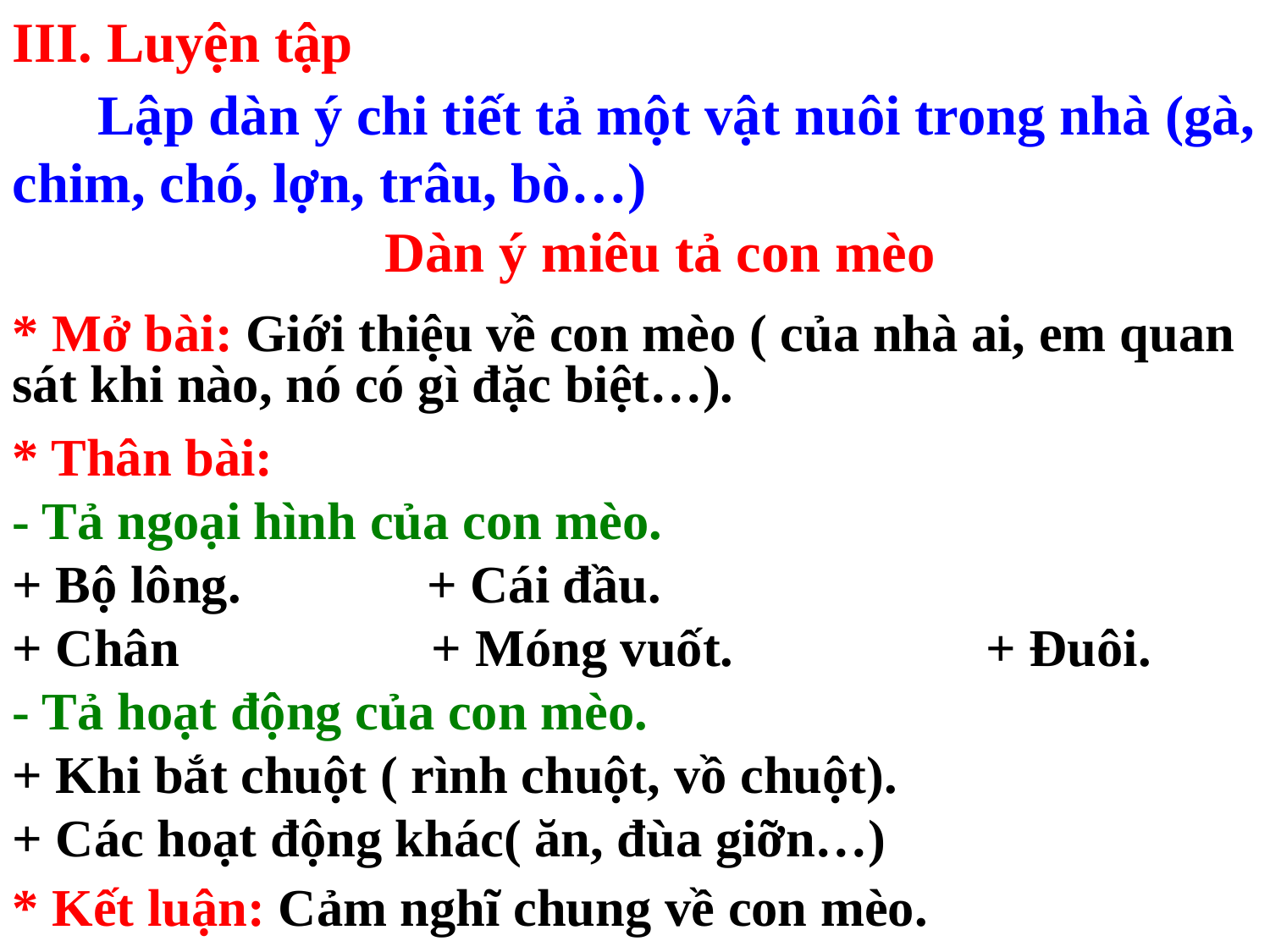

III. Luyện tập
      Lập dàn ý chi tiết tả một vật nuôi trong nhà (gà, chim, chó, lợn, trâu, bò…)
Dàn ý miêu tả con mèo
* Mở bài: Giới thiệu về con mèo ( của nhà ai, em quan sát khi nào, nó có gì đặc biệt…).
* Thân bài:
- Tả ngoại hình của con mèo.
+ Bộ lông.              + Cái đầu.
+ Chân                   + Móng vuốt.                   + Đuôi.
- Tả hoạt động của con mèo.
+ Khi bắt chuột ( rình chuột, vồ chuột).
+ Các hoạt động khác( ăn, đùa giỡn…)
* Kết luận: Cảm nghĩ chung về con mèo.